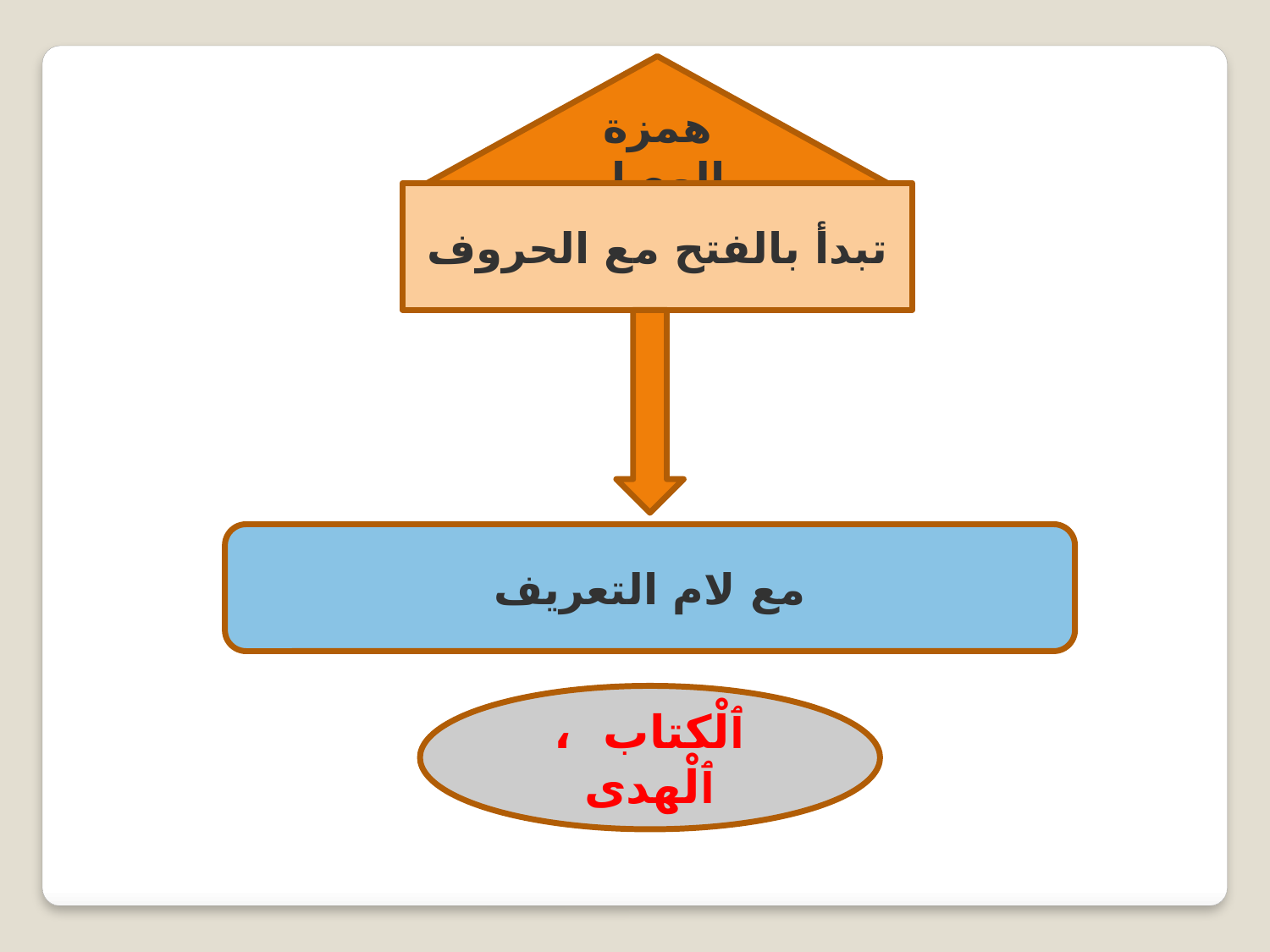

همزة الوصل
تبدأ بالفتح مع الحروف

مع لام التعريف
ٱلْكتاب  ، ٱلْهدى